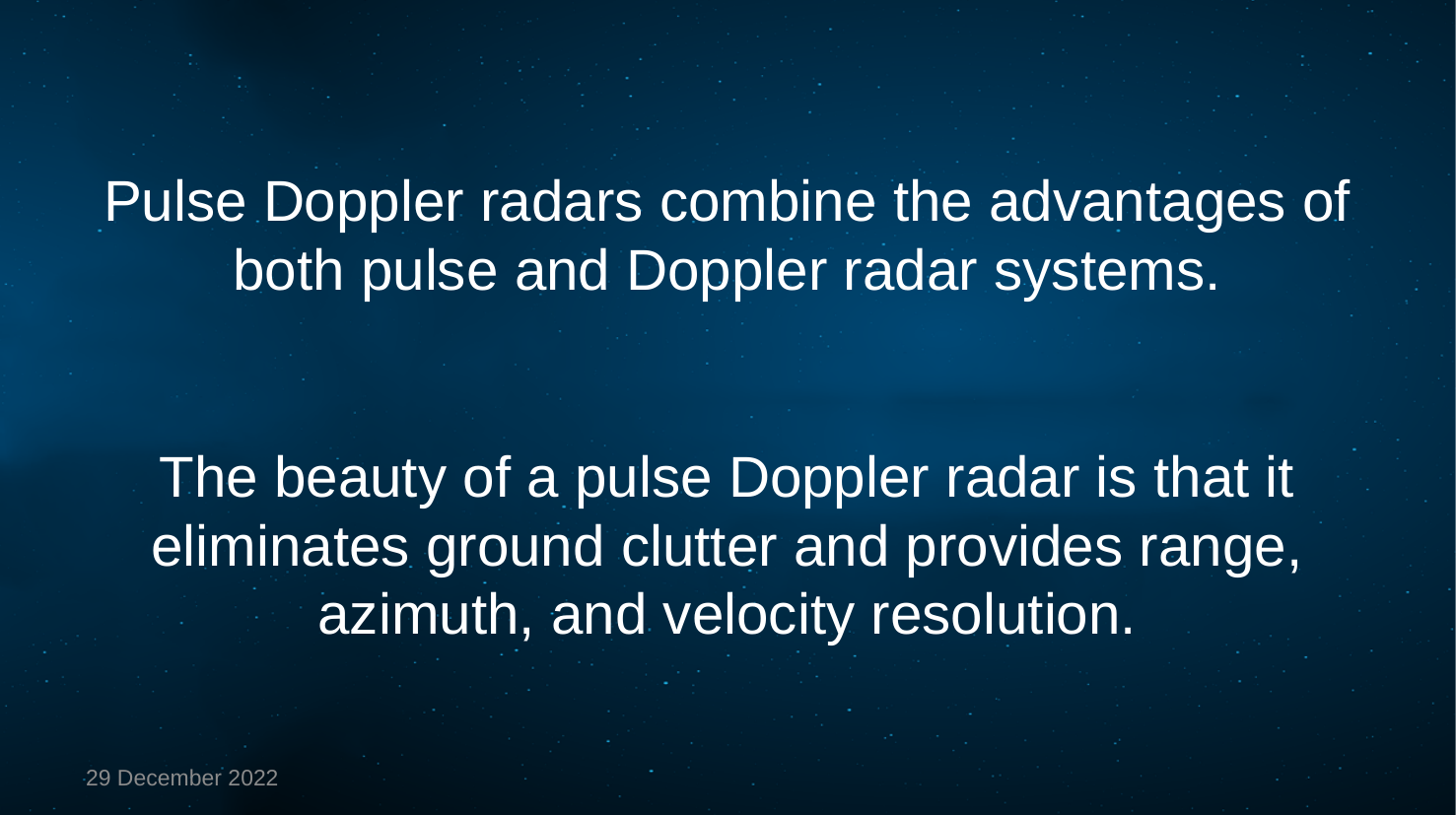

Pulse Doppler radars combine the advantages of both pulse and Doppler radar systems.

The beauty of a pulse Doppler radar is that it eliminates ground clutter and provides range, azimuth, and velocity resolution.
29 December 2022
Electronic Warfare
13